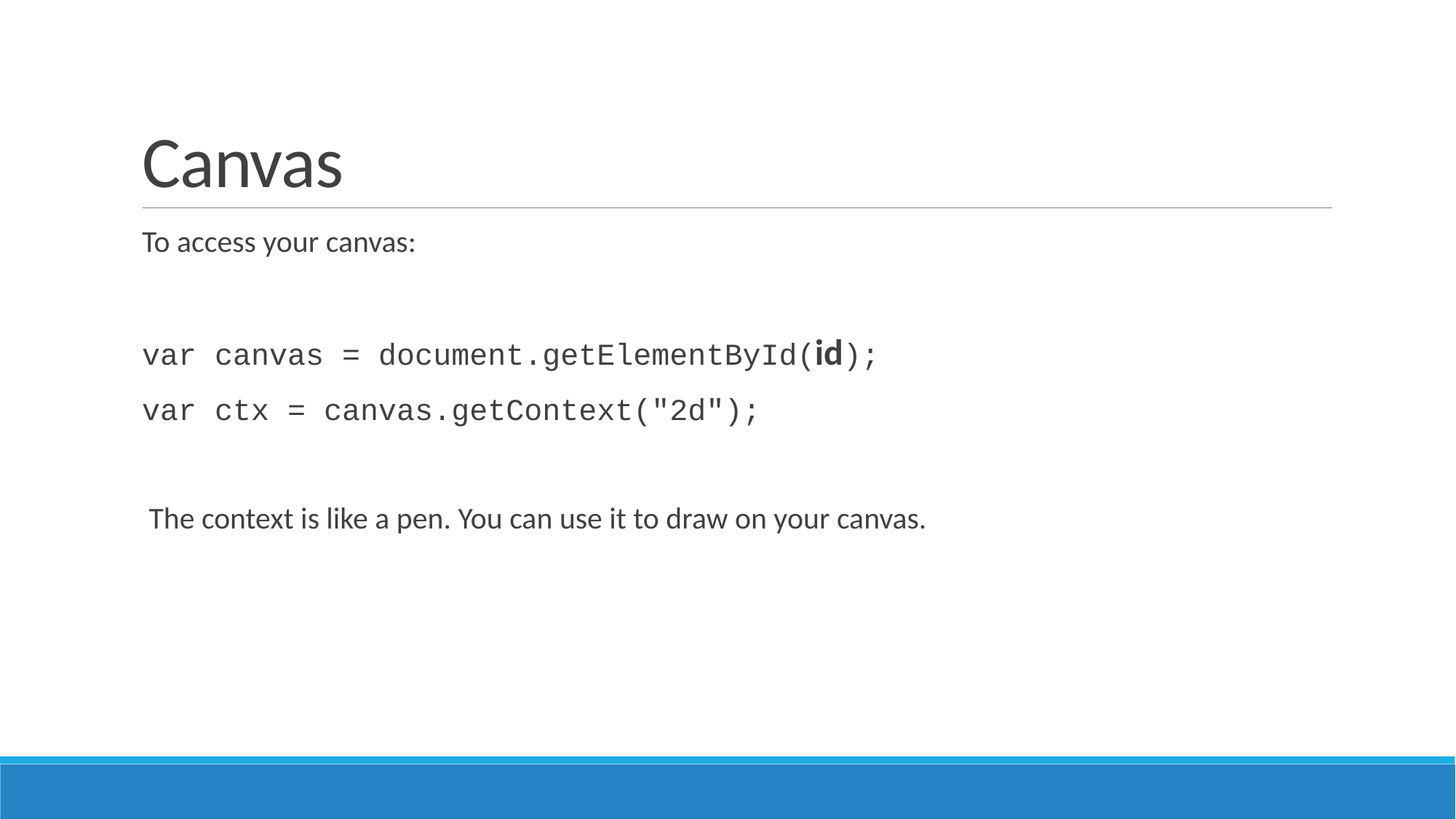

# Canvas
To access your canvas:

var canvas = document.getElementById(id);
var ctx = canvas.getContext("2d");

 The context is like a pen. You can use it to draw on your canvas.